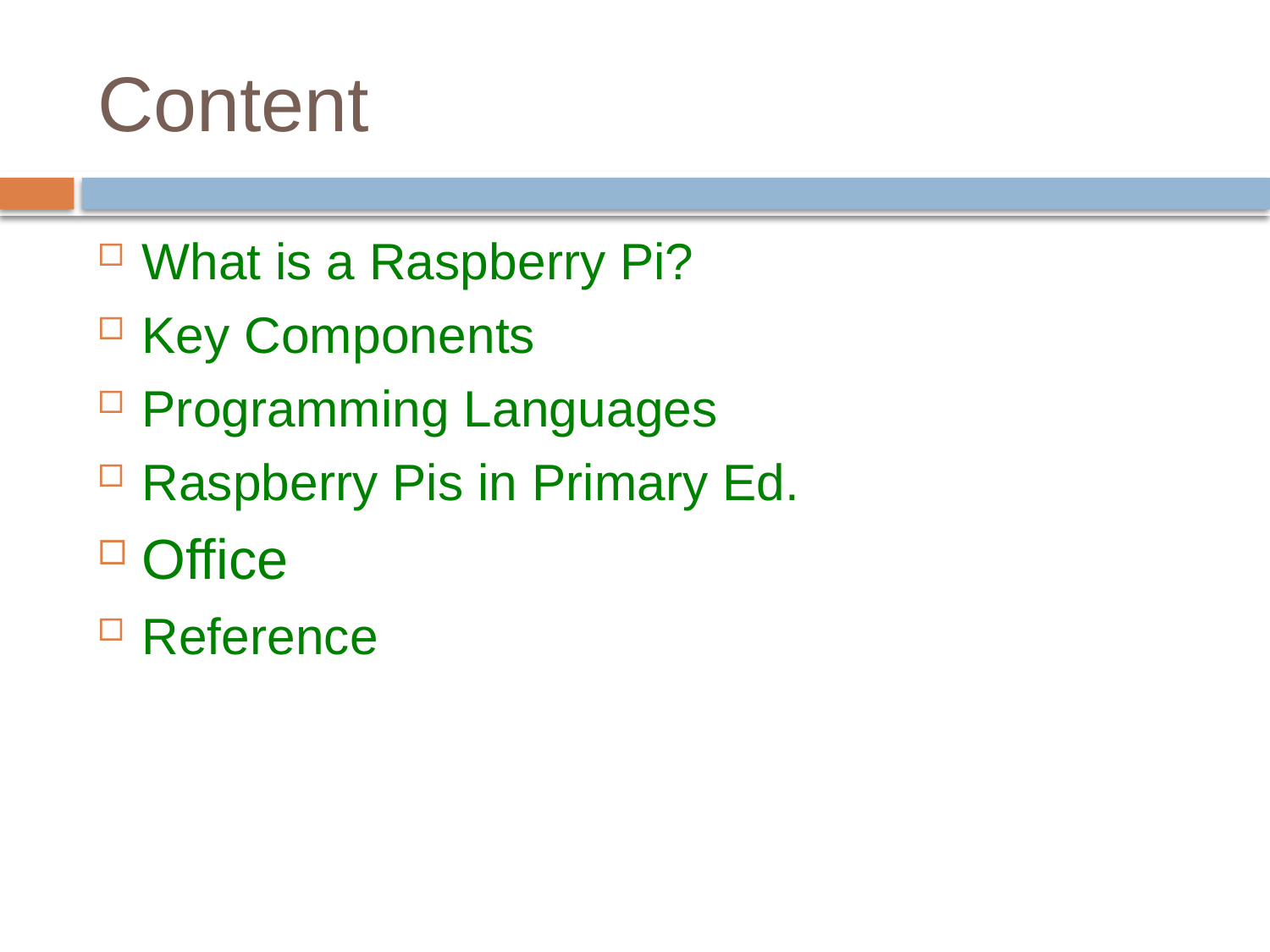

# Content
What is a Raspberry Pi?
Key Components
Programming Languages
Raspberry Pis in Primary Ed.
Office
Reference